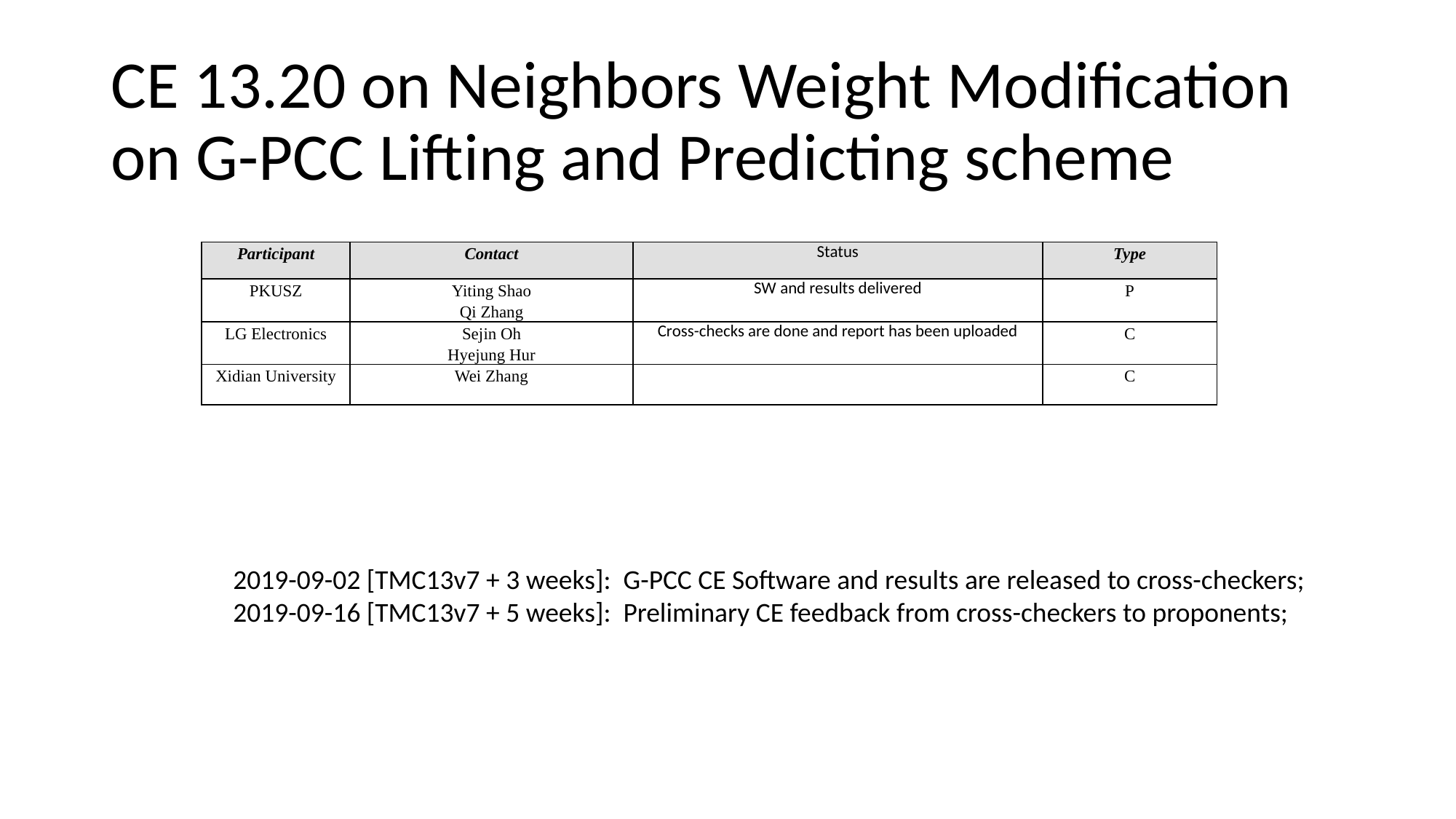

# CE 13.20 on Neighbors Weight Modification on G-PCC Lifting and Predicting scheme
| Participant | Contact | Status | Type |
| --- | --- | --- | --- |
| PKUSZ | Yiting Shao Qi Zhang | SW and results delivered | P |
| LG Electronics | Sejin Oh Hyejung Hur | Cross-checks are done and report has been uploaded | C |
| Xidian University | Wei Zhang |  | C |
2019-09-02 [TMC13v7 + 3 weeks]:  G-PCC CE Software and results are released to cross-checkers;
2019-09-16 [TMC13v7 + 5 weeks]:  Preliminary CE feedback from cross-checkers to proponents;